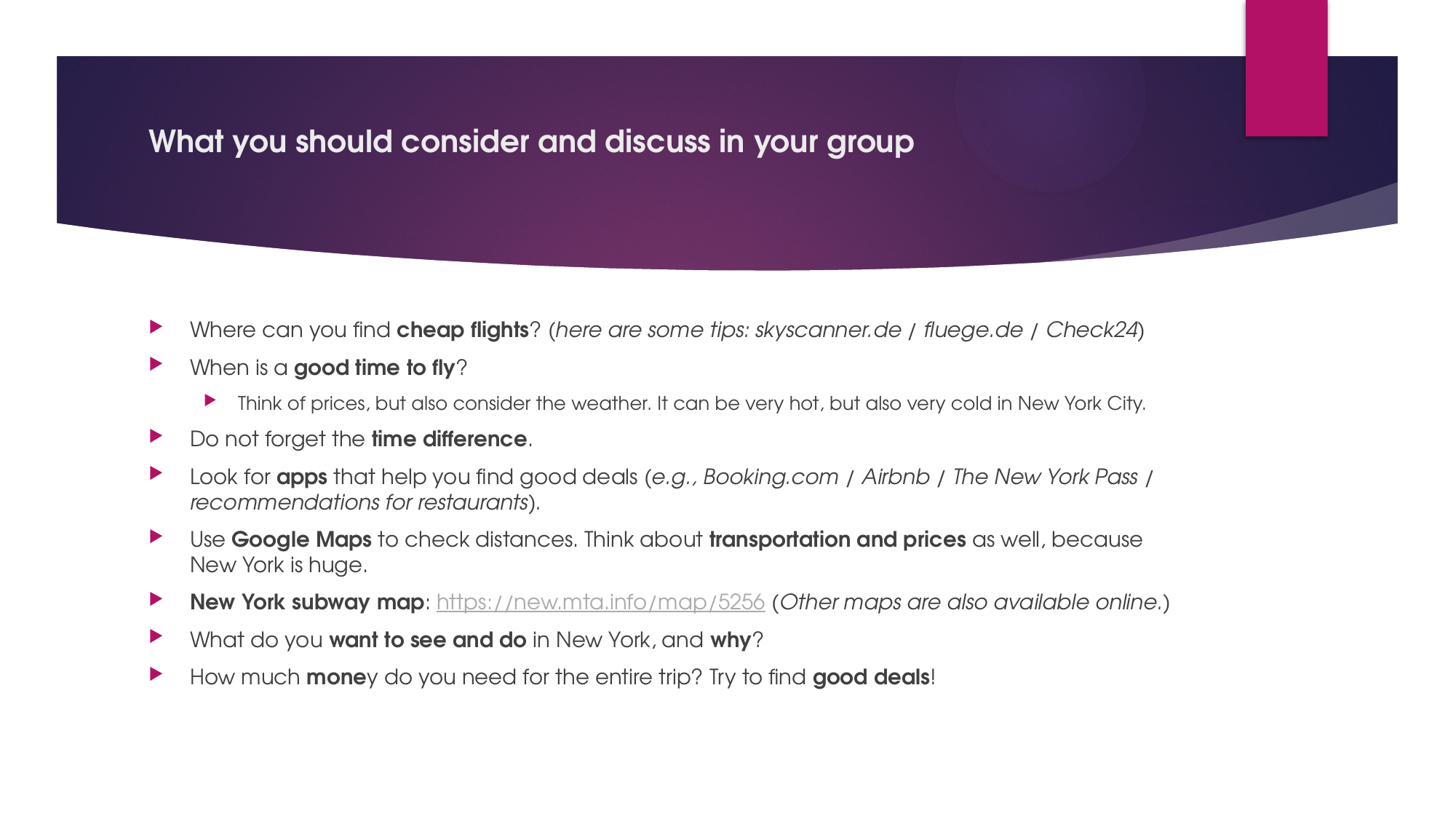

# What you should consider and discuss in your group
Where can you find cheap flights? (here are some tips: skyscanner.de / fluege.de / Check24)
When is a good time to fly?
Think of prices, but also consider the weather. It can be very hot, but also very cold in New York City.
Do not forget the time difference.
Look for apps that help you find good deals (e.g., Booking.com / Airbnb / The New York Pass / recommendations for restaurants).
Use Google Maps to check distances. Think about transportation and prices as well, because New York is huge.
New York subway map: https://new.mta.info/map/5256 (Other maps are also available online.)
What do you want to see and do in New York, and why?
How much money do you need for the entire trip? Try to find good deals!